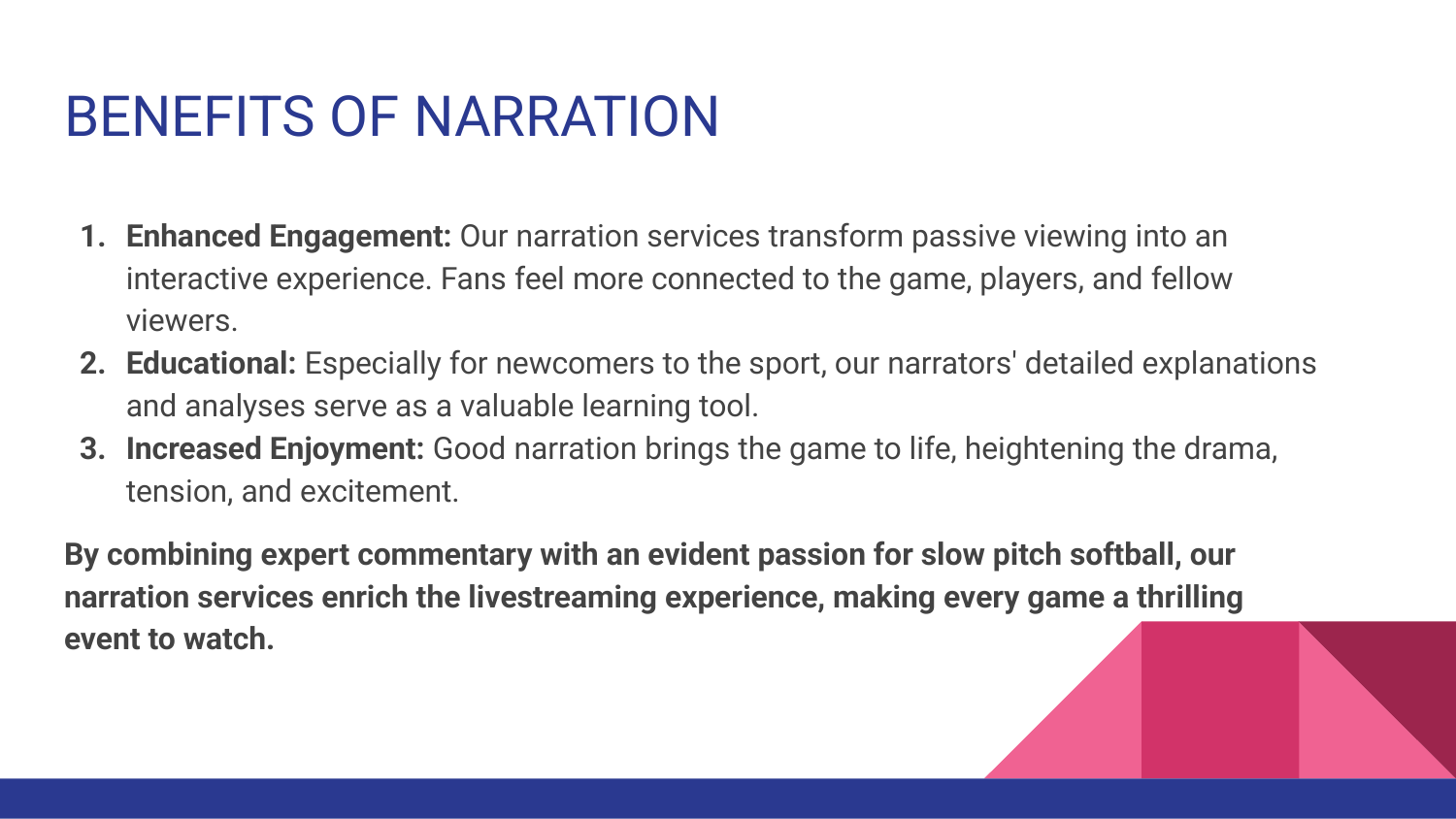

# BENEFITS OF NARRATION
Enhanced Engagement: Our narration services transform passive viewing into an interactive experience. Fans feel more connected to the game, players, and fellow viewers.
Educational: Especially for newcomers to the sport, our narrators' detailed explanations and analyses serve as a valuable learning tool.
Increased Enjoyment: Good narration brings the game to life, heightening the drama, tension, and excitement.
By combining expert commentary with an evident passion for slow pitch softball, our narration services enrich the livestreaming experience, making every game a thrilling event to watch.